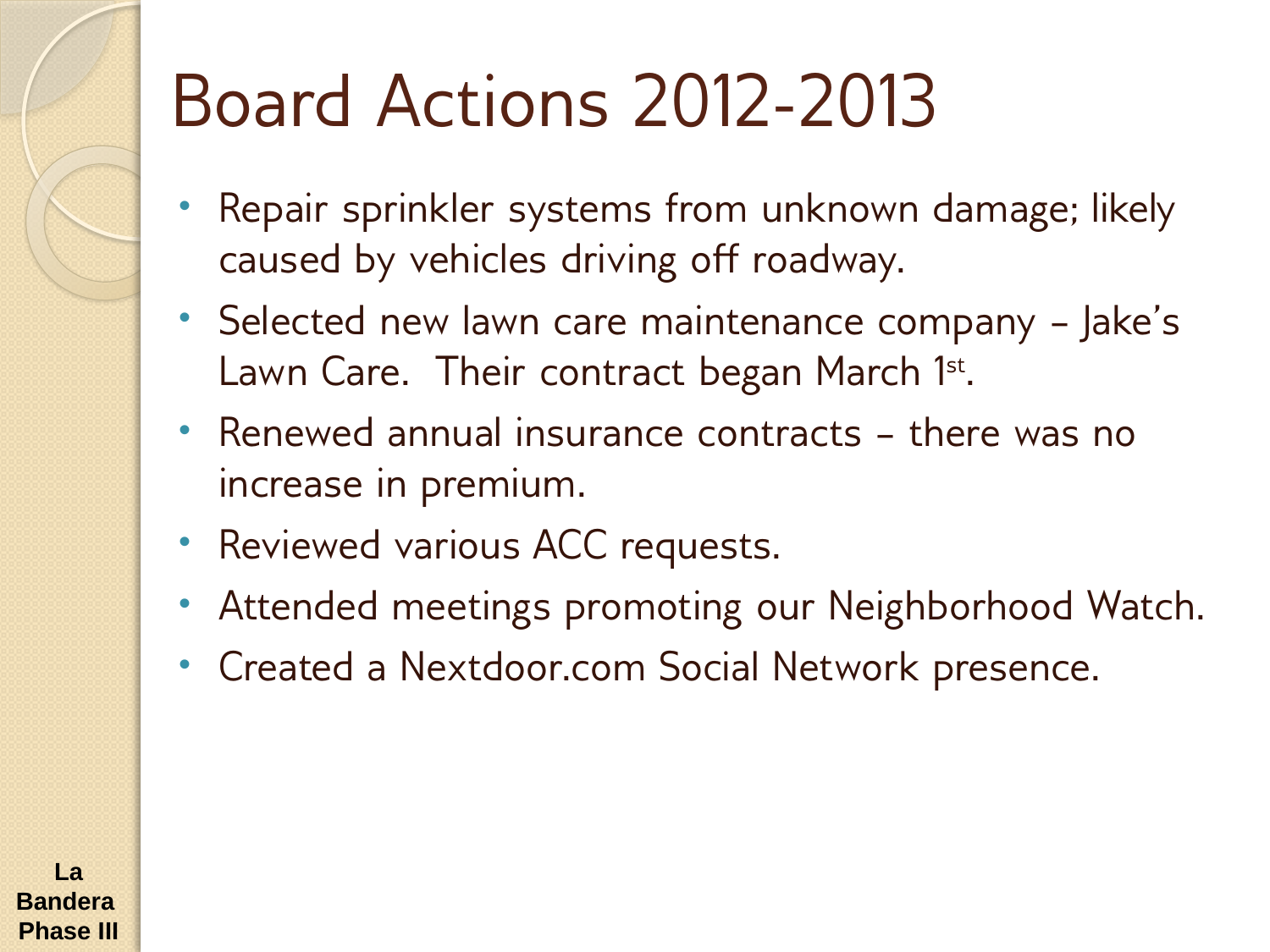

# Board Actions 2012-2013
Repair sprinkler systems from unknown damage; likely caused by vehicles driving off roadway.
Selected new lawn care maintenance company – Jake’s Lawn Care.  Their contract began March 1st.
Renewed annual insurance contracts – there was no increase in premium.
Reviewed various ACC requests.
Attended meetings promoting our Neighborhood Watch.
Created a Nextdoor.com Social Network presence.

La Bandera  Phase III